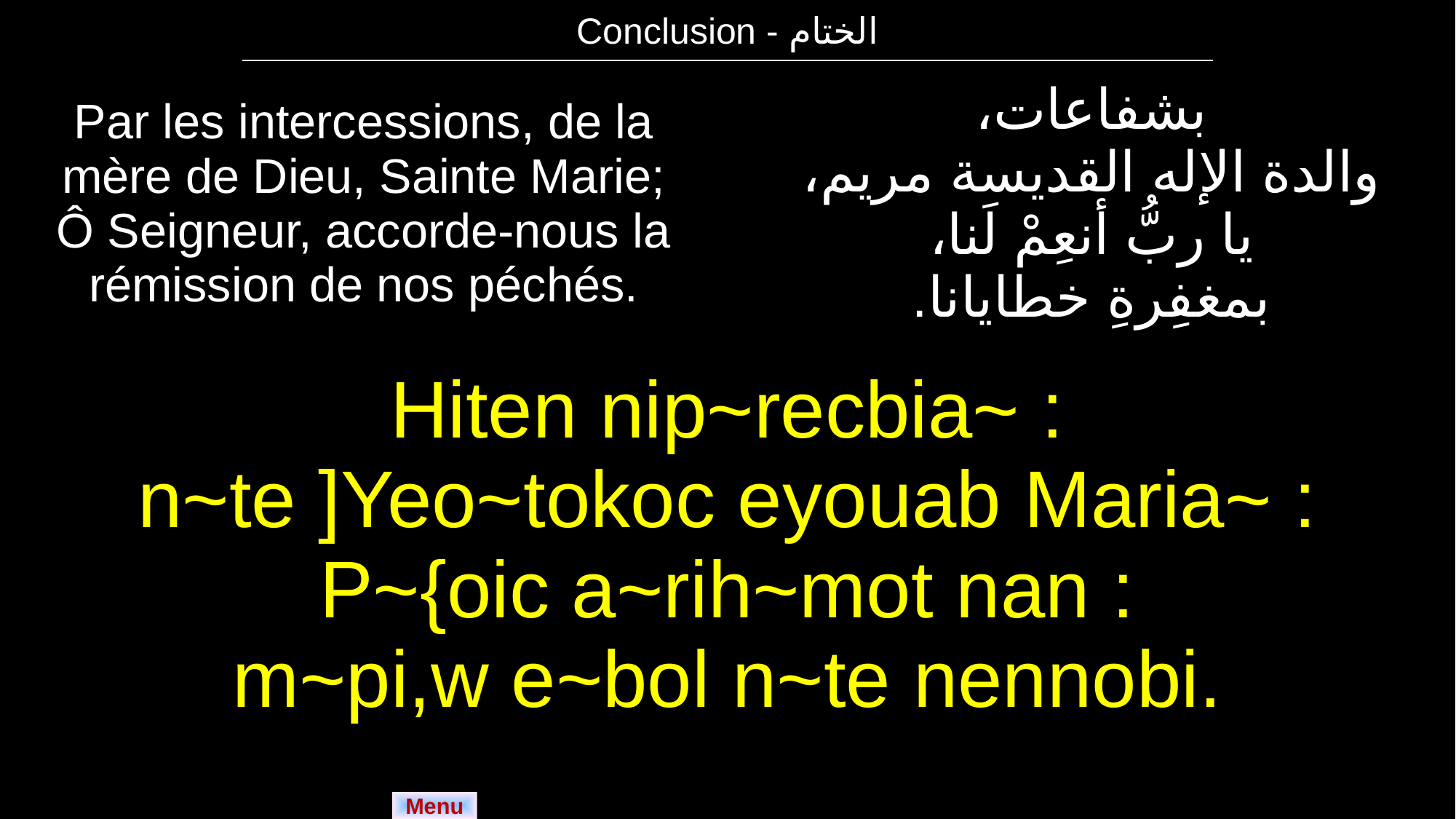

| Conclusion - الختام |
| --- |
| Par les intercessions, de la mère de Dieu, Sainte Marie; Ô Seigneur, accorde-nous la rémission de nos péchés. | بشفاعات، والدة الإله القديسة مريم، يا ربُّ أنعِمْ لَنا، بمغفِرةِ خطايانا. |
| --- | --- |
| Hiten nip~recbia~ : n~te ]Yeo~tokoc eyouab Maria~ : P~{oic a~rih~mot nan : m~pi,w e~bol n~te nennobi. |  |